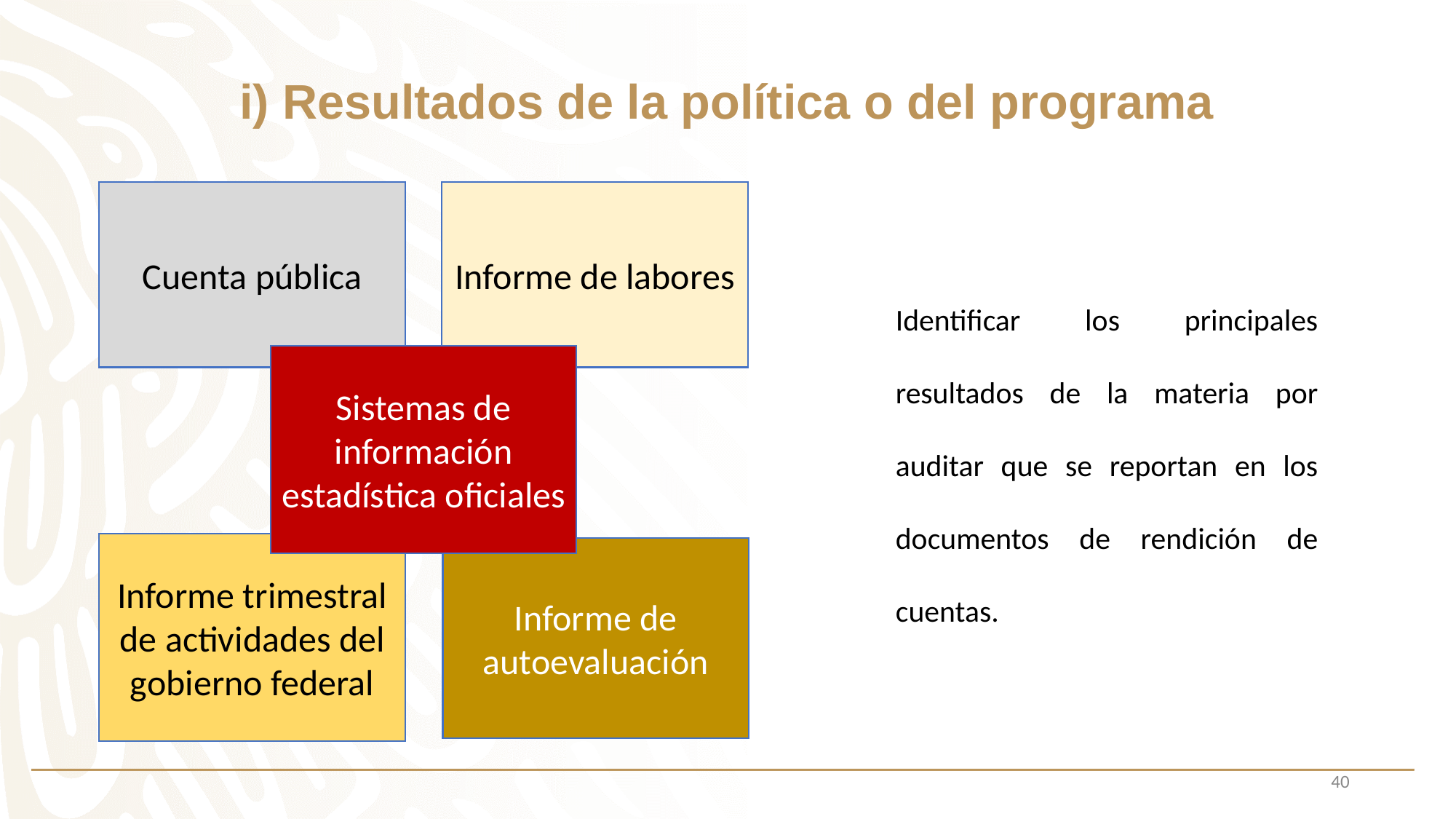

# i) Resultados de la política o del programa

Cuenta pública

Informe de labores

Identificar los principales resultados de la materia por auditar que se reportan en los documentos de rendición de cuentas.

Sistemas de información estadística oficiales

Informe trimestral de actividades del gobierno federal

Informe de autoevaluación

40